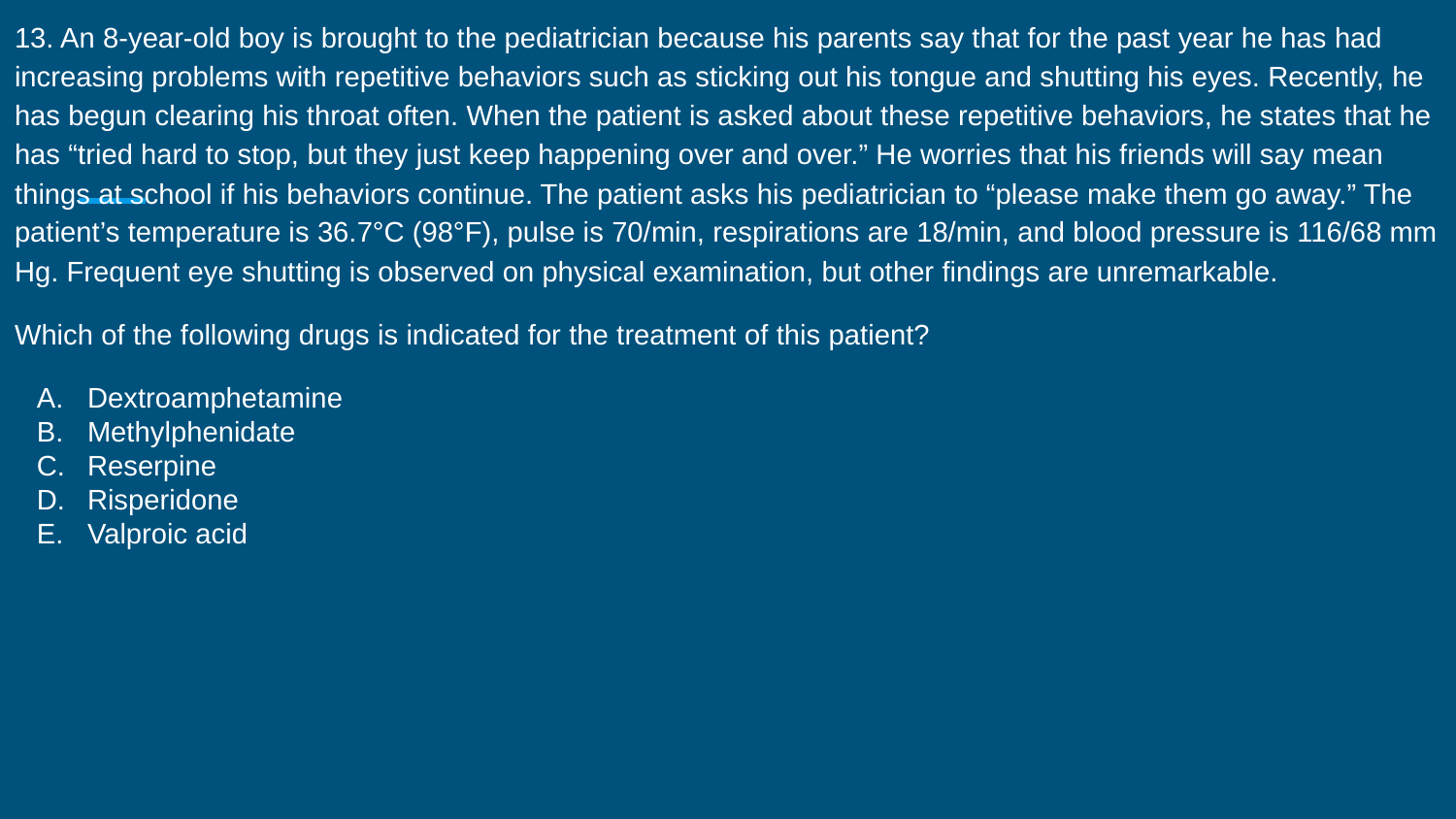

13. An 8-year-old boy is brought to the pediatrician because his parents say that for the past year he has had increasing problems with repetitive behaviors such as sticking out his tongue and shutting his eyes. Recently, he has begun clearing his throat often. When the patient is asked about these repetitive behaviors, he states that he has “tried hard to stop, but they just keep happening over and over.” He worries that his friends will say mean things at school if his behaviors continue. The patient asks his pediatrician to “please make them go away.” The patient’s temperature is 36.7°C (98°F), pulse is 70/min, respirations are 18/min, and blood pressure is 116/68 mm Hg. Frequent eye shutting is observed on physical examination, but other findings are unremarkable.
Which of the following drugs is indicated for the treatment of this patient?
Dextroamphetamine
Methylphenidate
Reserpine
Risperidone
Valproic acid